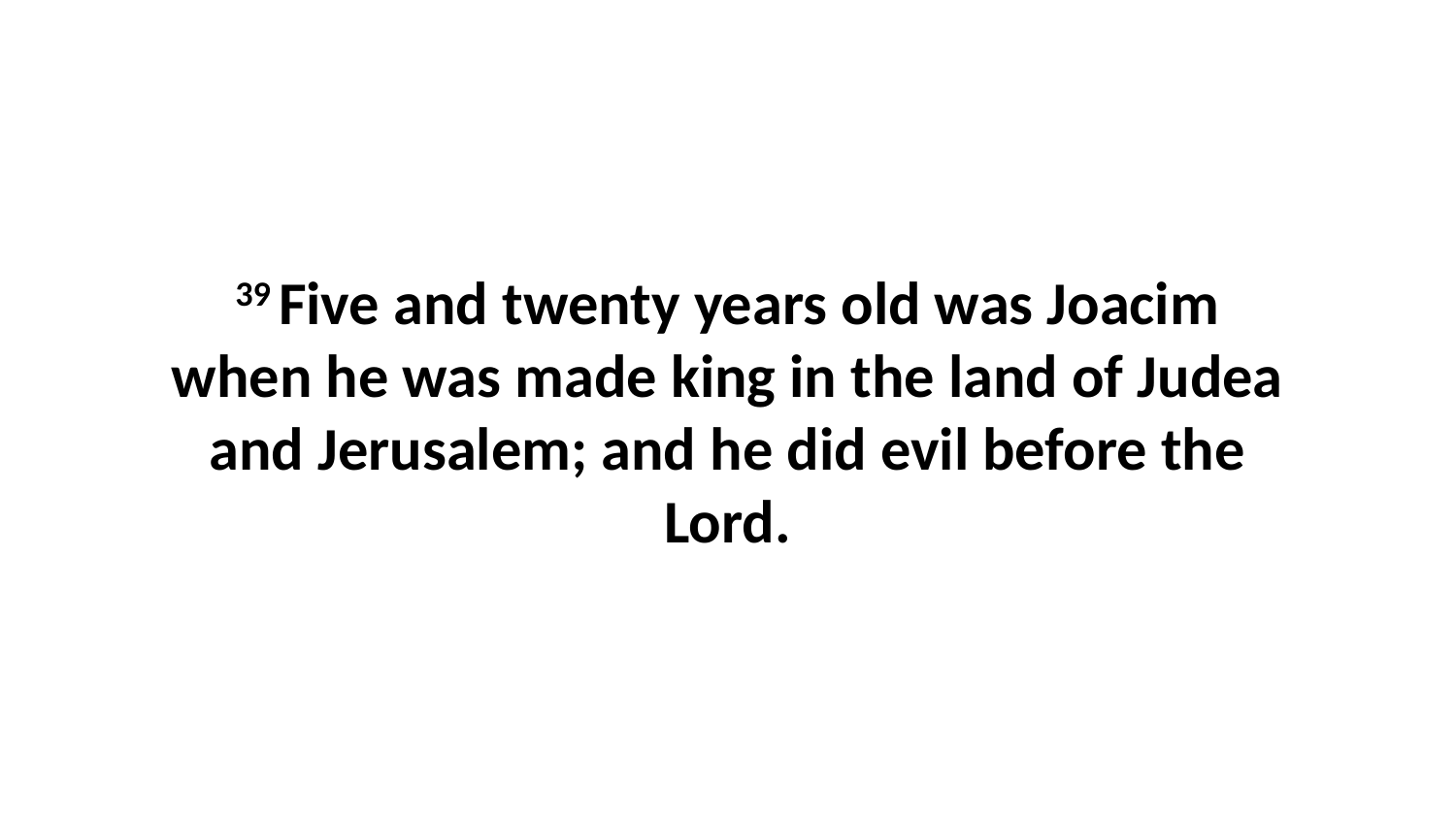

39 Five and twenty years old was Joacim when he was made king in the land of Judea and Jerusalem; and he did evil before the Lord.